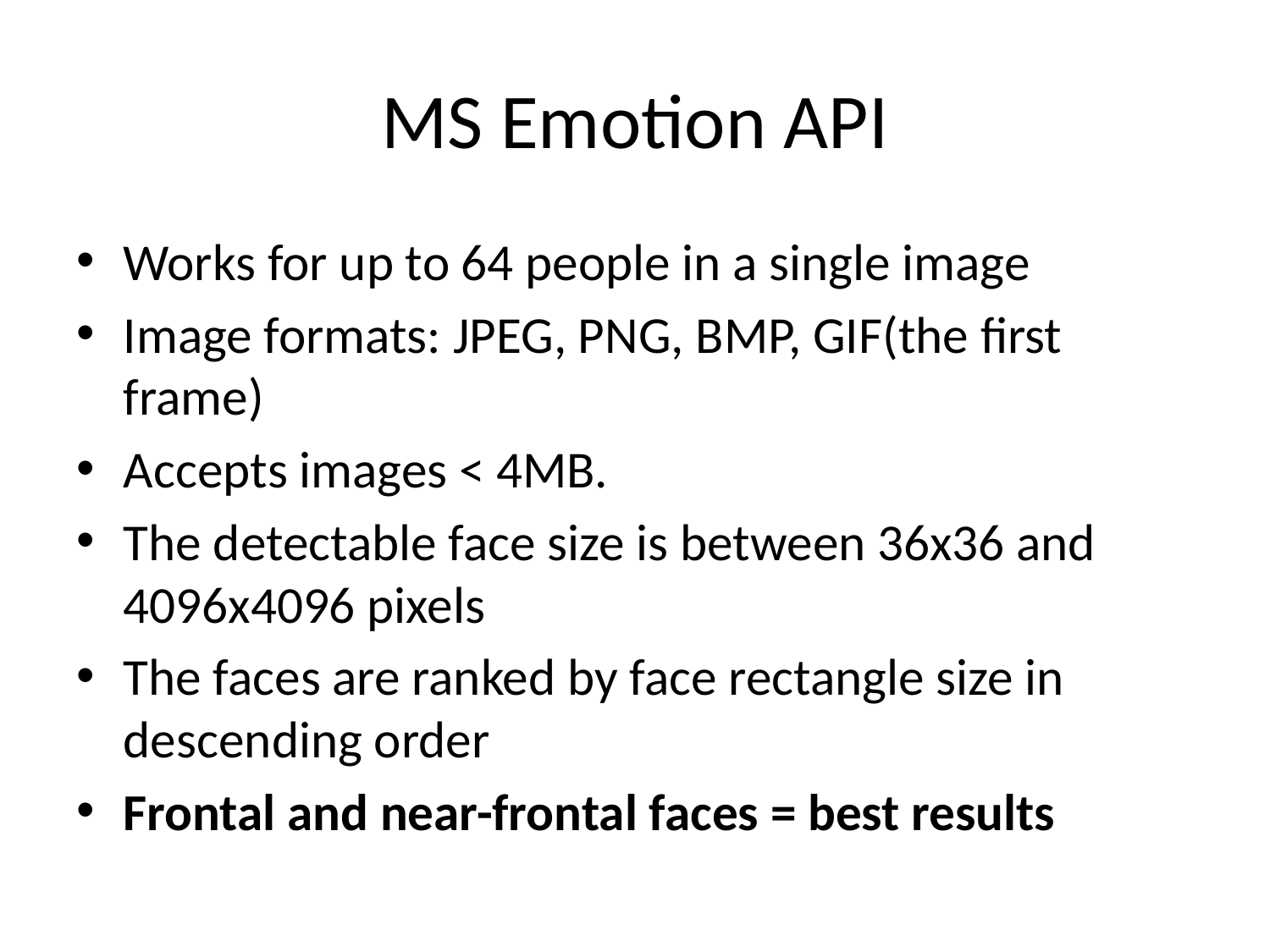

# MS Emotion API
Works for up to 64 people in a single image
Image formats: JPEG, PNG, BMP, GIF(the first frame)
Accepts images < 4MB.
The detectable face size is between 36x36 and 4096x4096 pixels
The faces are ranked by face rectangle size in descending order
Frontal and near-frontal faces = best results